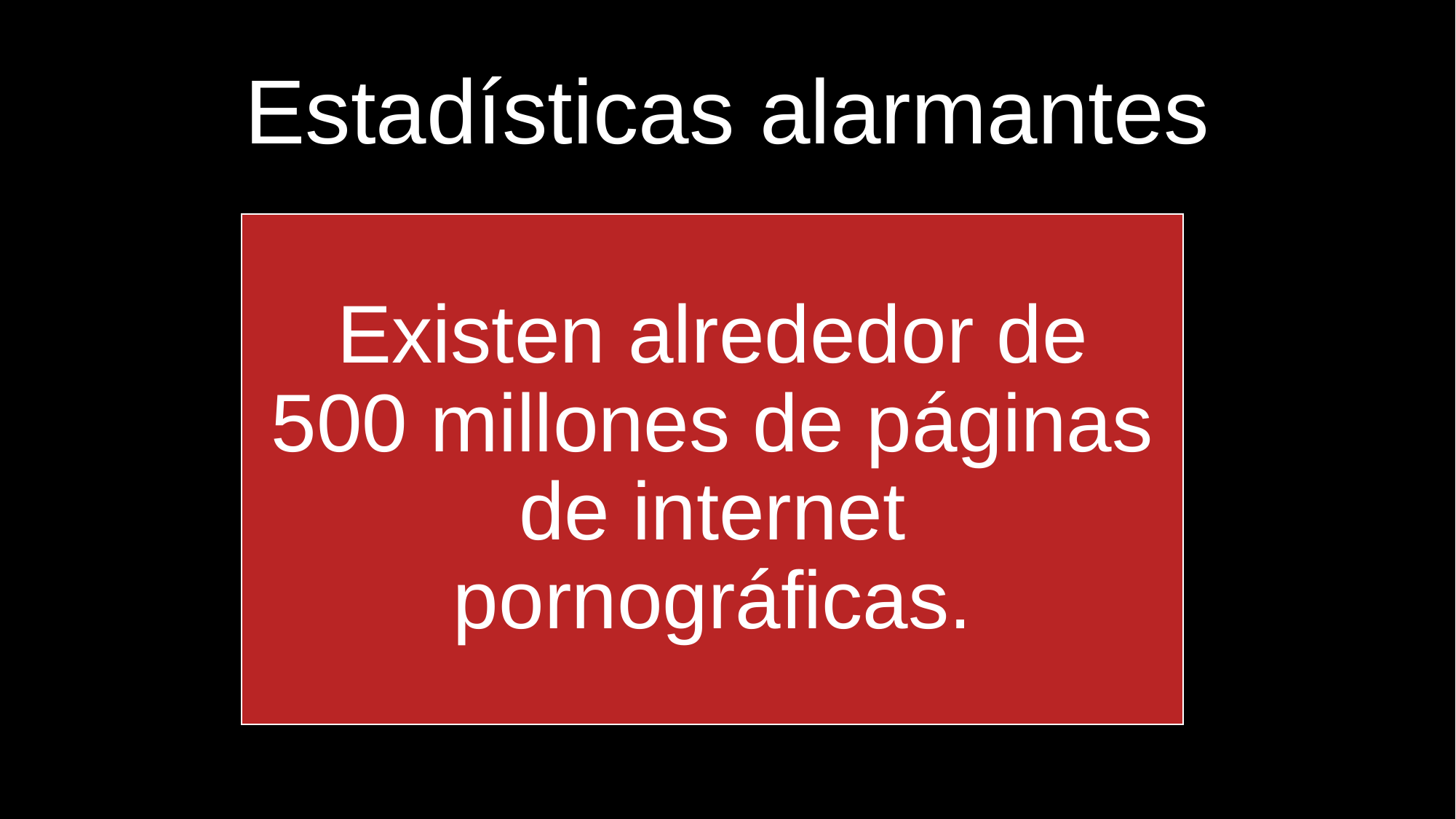

# Estadísticas alarmantes
Existen alrededor de 500 millones de páginas de internet pornográficas.